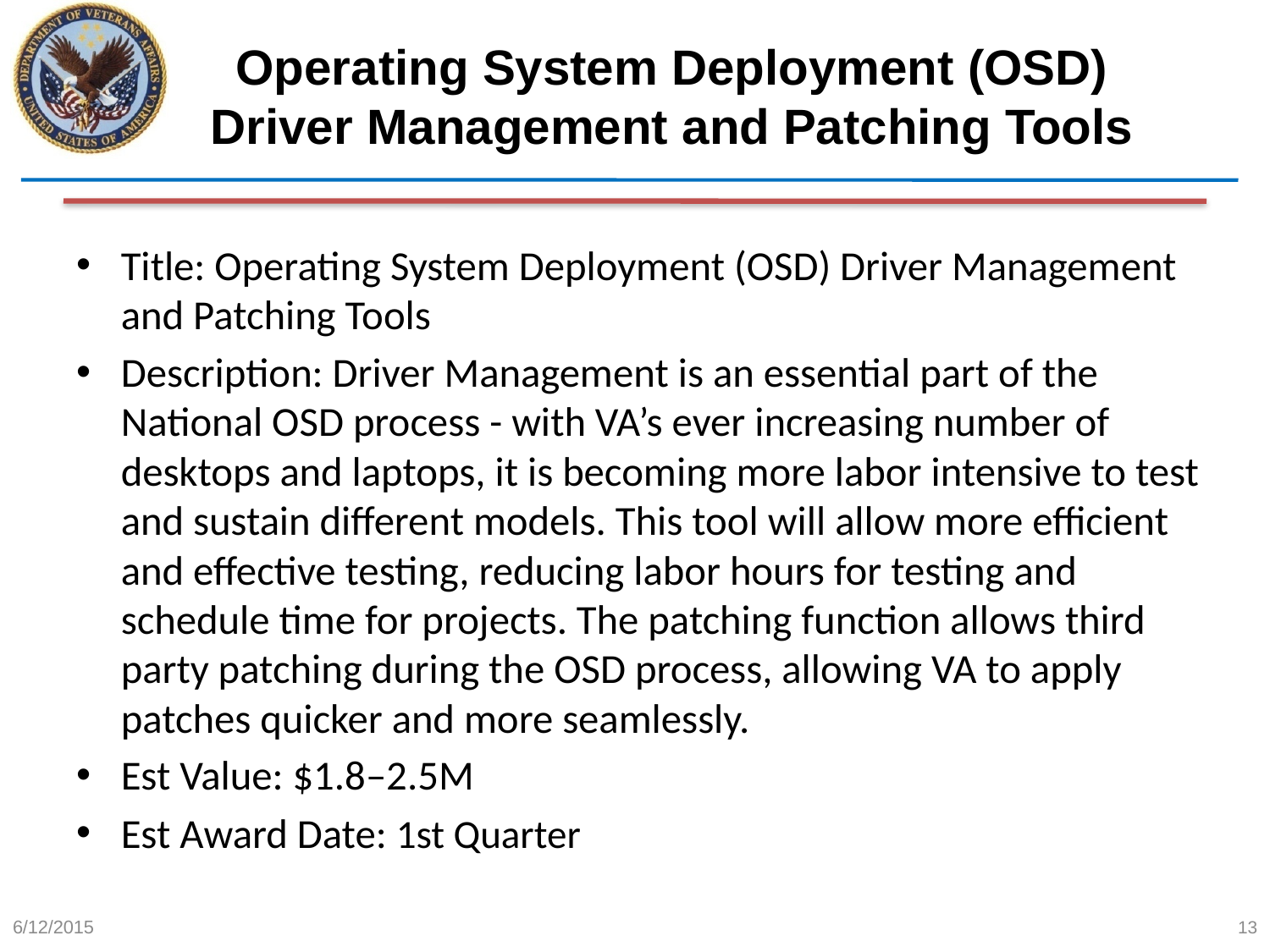

# Operating System Deployment (OSD) Driver Management and Patching Tools
Title: Operating System Deployment (OSD) Driver Management and Patching Tools
Description: Driver Management is an essential part of the National OSD process - with VA’s ever increasing number of desktops and laptops, it is becoming more labor intensive to test and sustain different models. This tool will allow more efficient and effective testing, reducing labor hours for testing and schedule time for projects. The patching function allows third party patching during the OSD process, allowing VA to apply patches quicker and more seamlessly.
Est Value: $1.8–2.5M
Est Award Date: 1st Quarter
6/12/2015
13